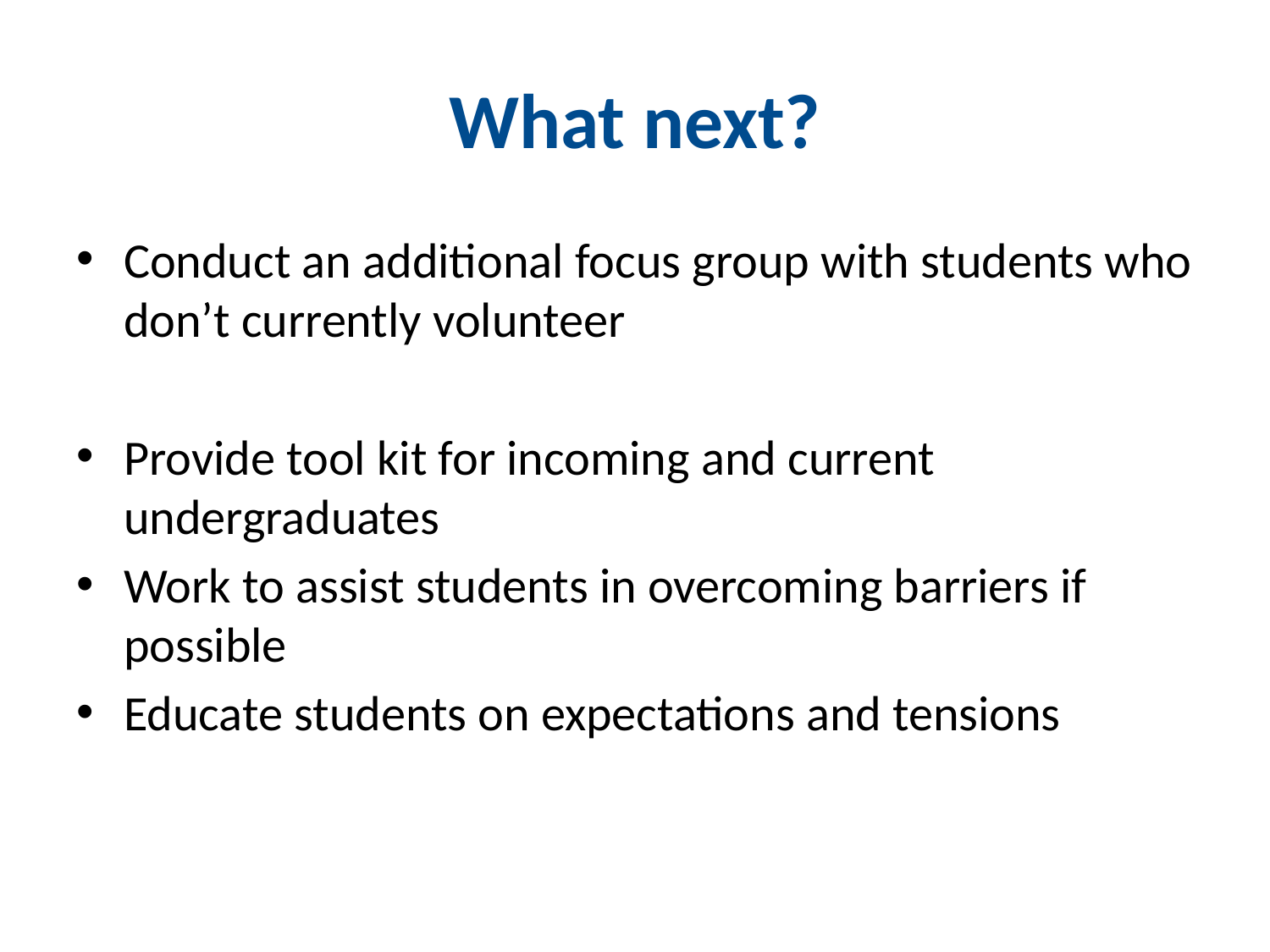

# What next?
Conduct an additional focus group with students who don’t currently volunteer

Provide tool kit for incoming and current undergraduates
Work to assist students in overcoming barriers if possible
Educate students on expectations and tensions